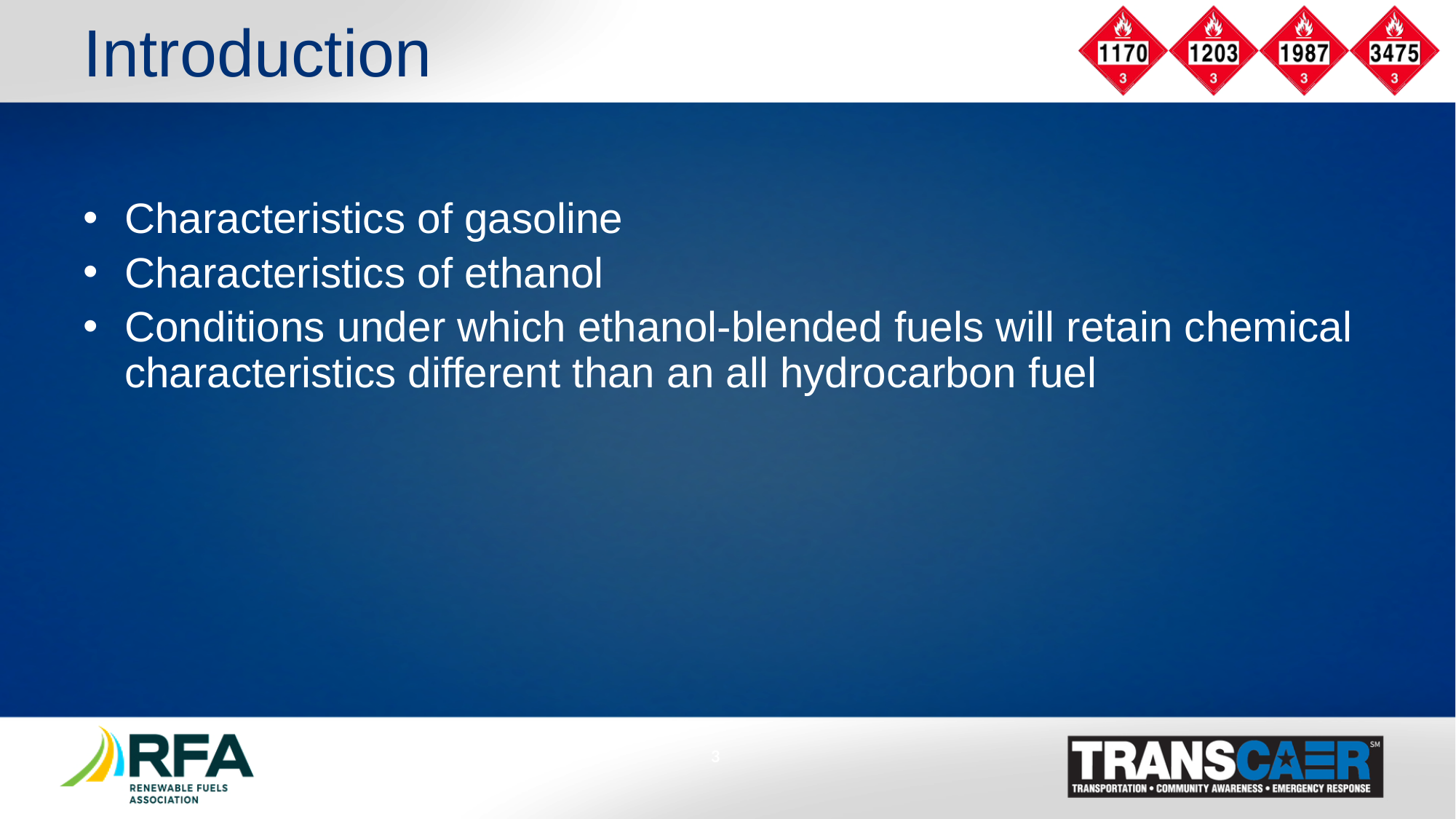

# Introduction
Characteristics of gasoline
Characteristics of ethanol
Conditions under which ethanol-blended fuels will retain chemical characteristics different than an all hydrocarbon fuel